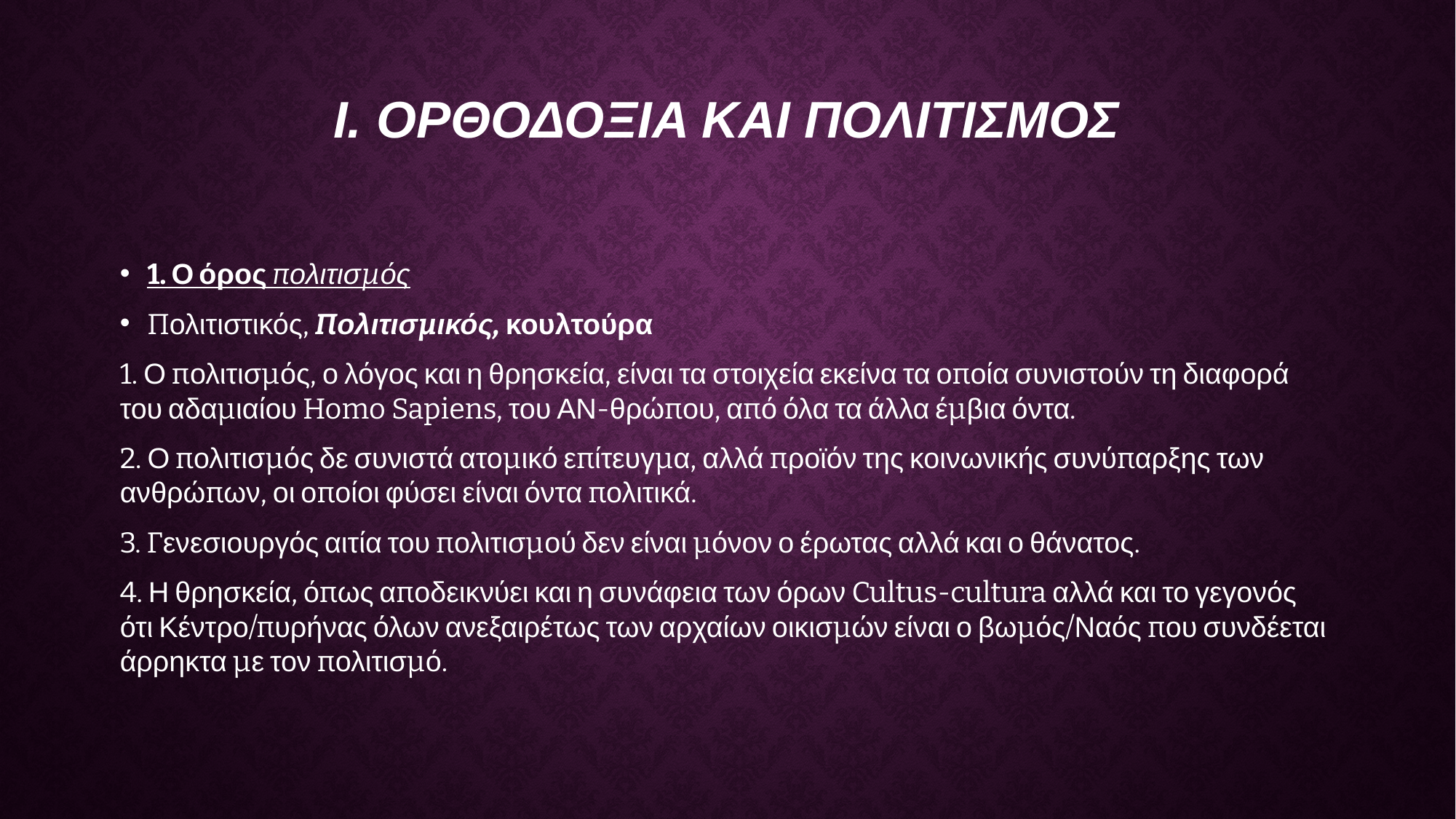

# Ι. ΟΡΘΟΔΟΞΙΑ ΚΑΙ ΠΟΛΙΤΙΣΜΟΣ
1. Ο όρος πολιτισμός
Πολιτιστικός, Πολιτισμικός, κουλτούρα
1. Ο πολιτισμός, ο λόγος και η θρησκεία, είναι τα στοιχεία εκείνα τα οποία συνιστούν τη διαφορά του αδαμιαίου Homo Sapiens, του ΑΝ-θρώπου, από όλα τα άλλα έμβια όντα.
2. Ο πολιτισμός δε συνιστά ατομικό επίτευγμα, αλλά προϊόν της κοινωνικής συνύπαρξης των ανθρώπων, οι οποίοι φύσει είναι όντα πολιτικά.
3. Γενεσιουργός αιτία του πολιτισμού δεν είναι μόνον ο έρωτας αλλά και ο θάνατος.
4. Η θρησκεία, όπως αποδεικνύει και η συνάφεια των όρων Cultus-cultura αλλά και το γεγονός ότι Κέντρο/πυρήνας όλων ανεξαιρέτως των αρχαίων οικισμών είναι ο βωμός/Ναός που συνδέεται άρρηκτα με τον πολιτισμό.